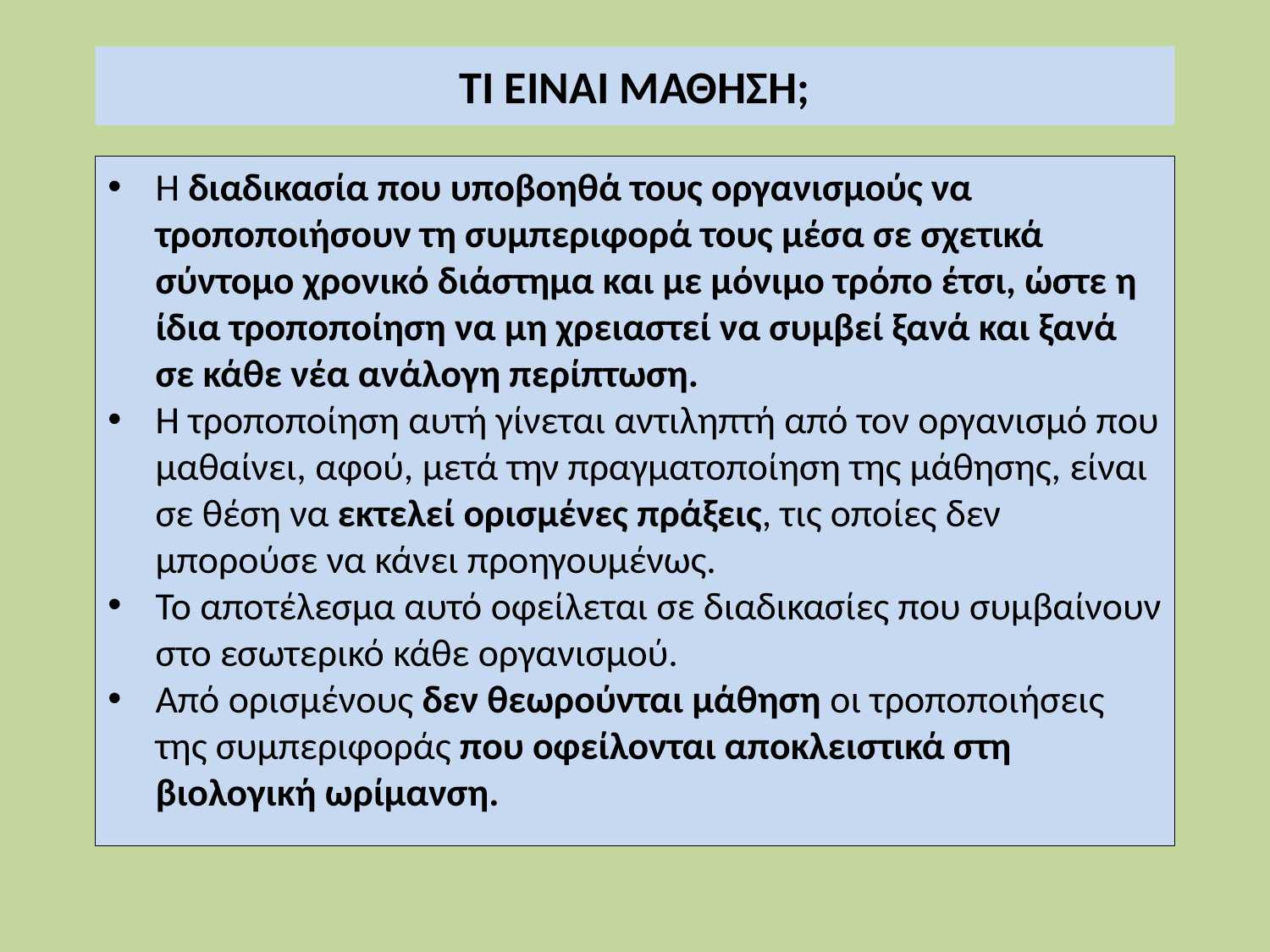

# ΤΙ ΕΙΝΑΙ ΜΑΘΗΣΗ;
Η διαδικασία που υποβοηθά τους οργανισμούς να τροποποιήσουν τη συμπεριφορά τους μέσα σε σχετικά σύντομο χρονικό διάστημα και με μόνιμο τρόπο έτσι, ώστε η ίδια τροποποίηση να μη χρειαστεί να συμβεί ξανά και ξανά σε κάθε νέα ανάλογη περίπτωση.
Η τροποποίηση αυτή γίνεται αντιληπτή από τον οργανισμό που μαθαίνει, αφού, μετά την πραγματοποίηση της μάθησης, είναι σε θέση να εκτελεί ορισμένες πράξεις, τις οποίες δεν μπορούσε να κάνει προηγουμένως.
Το αποτέλεσμα αυτό οφείλεται σε διαδικασίες που συμβαίνουν στο εσωτερικό κάθε οργανισμού.
Από ορισμένους δεν θεωρούνται μάθηση οι τροποποιήσεις της συμπεριφοράς που οφείλονται αποκλειστικά στη βιολογική ωρίμανση.